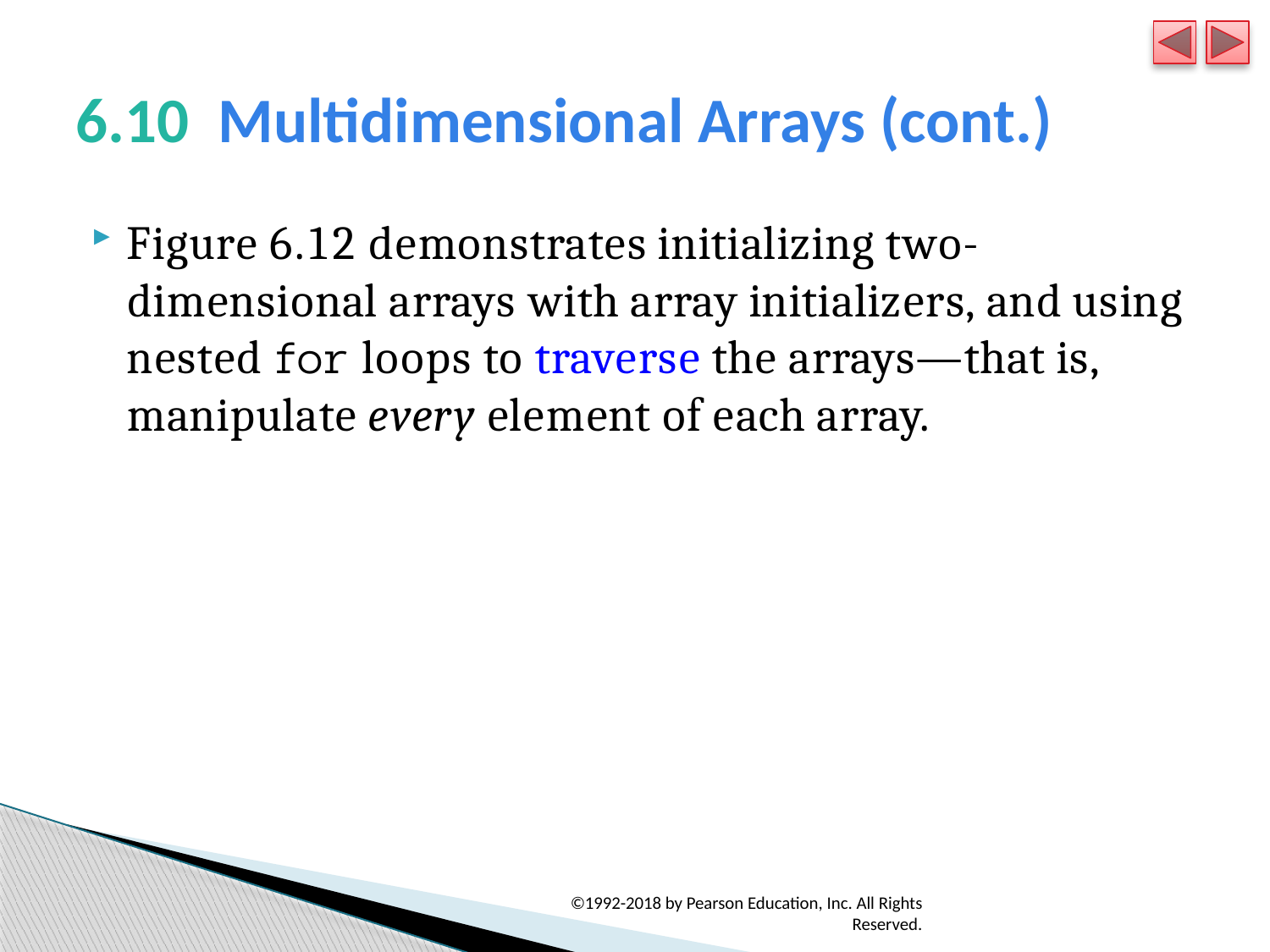

# 6.10  Multidimensional Arrays (cont.)
Figure 6.12 demonstrates initializing two-dimensional arrays with array initializers, and using nested for loops to traverse the arrays—that is, manipulate every element of each array.
©1992-2018 by Pearson Education, Inc. All Rights Reserved.